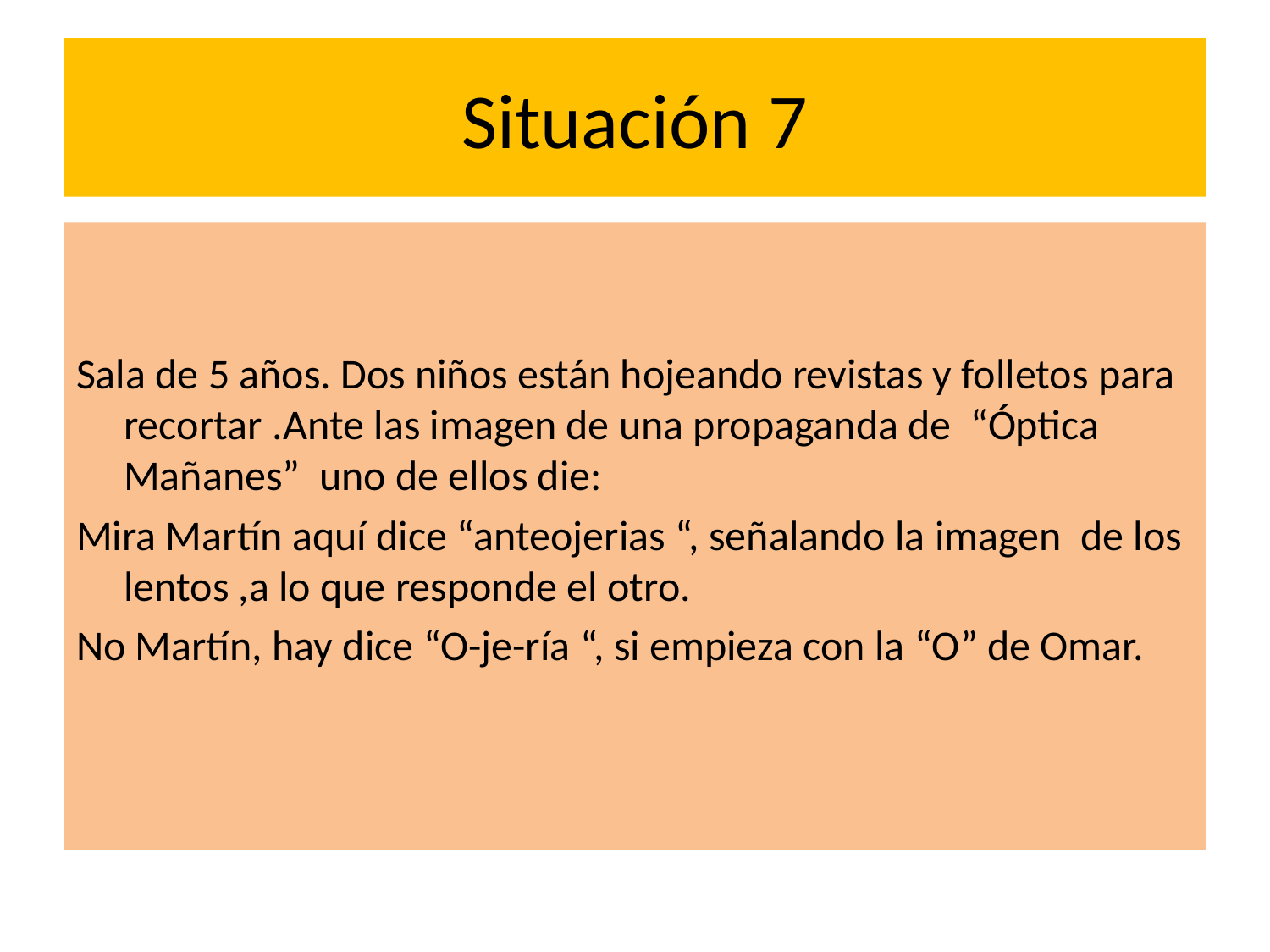

# Situación 7

Sala de 5 años. Dos niños están hojeando revistas y folletos para recortar .Ante las imagen de una propaganda de  “Óptica  Mañanes”  uno de ellos die:
Mira Martín aquí dice “anteojerias “, señalando la imagen  de los lentos ,a lo que responde el otro.
No Martín, hay dice “O-je-ría “, si empieza con la “O” de Omar.